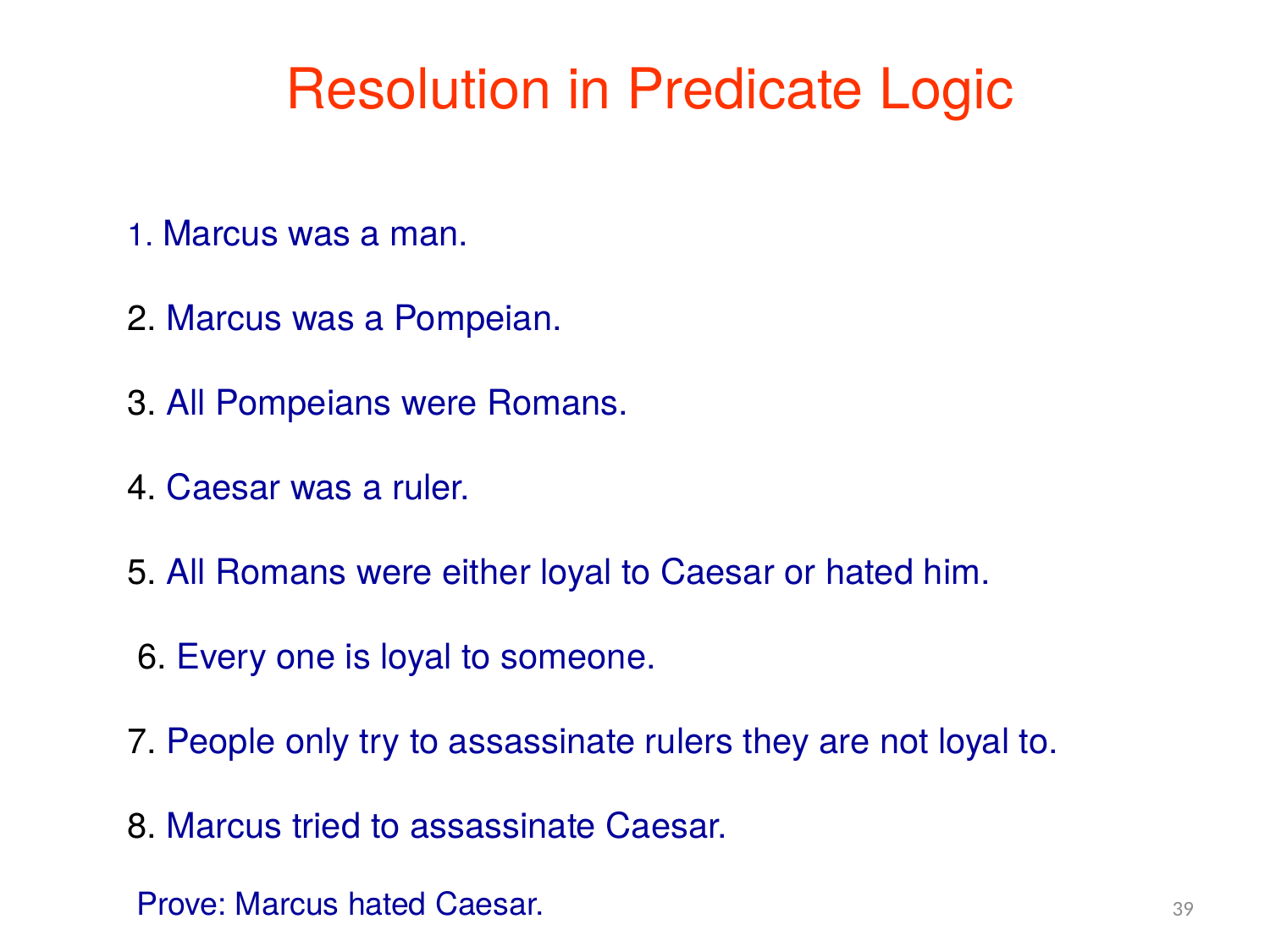

Resolution in Predicate Logic

1. Marcus was a man.

2. Marcus was a Pompeian.

3. All Pompeians were Romans.

4. Caesar was a ruler.

5. All Romans were either loyal to Caesar or hated him.

 6. Every one is loyal to someone.

7. People only try to assassinate rulers they are not loyal to.

8. Marcus tried to assassinate Caesar.

 Prove: Marcus hated Caesar.
39